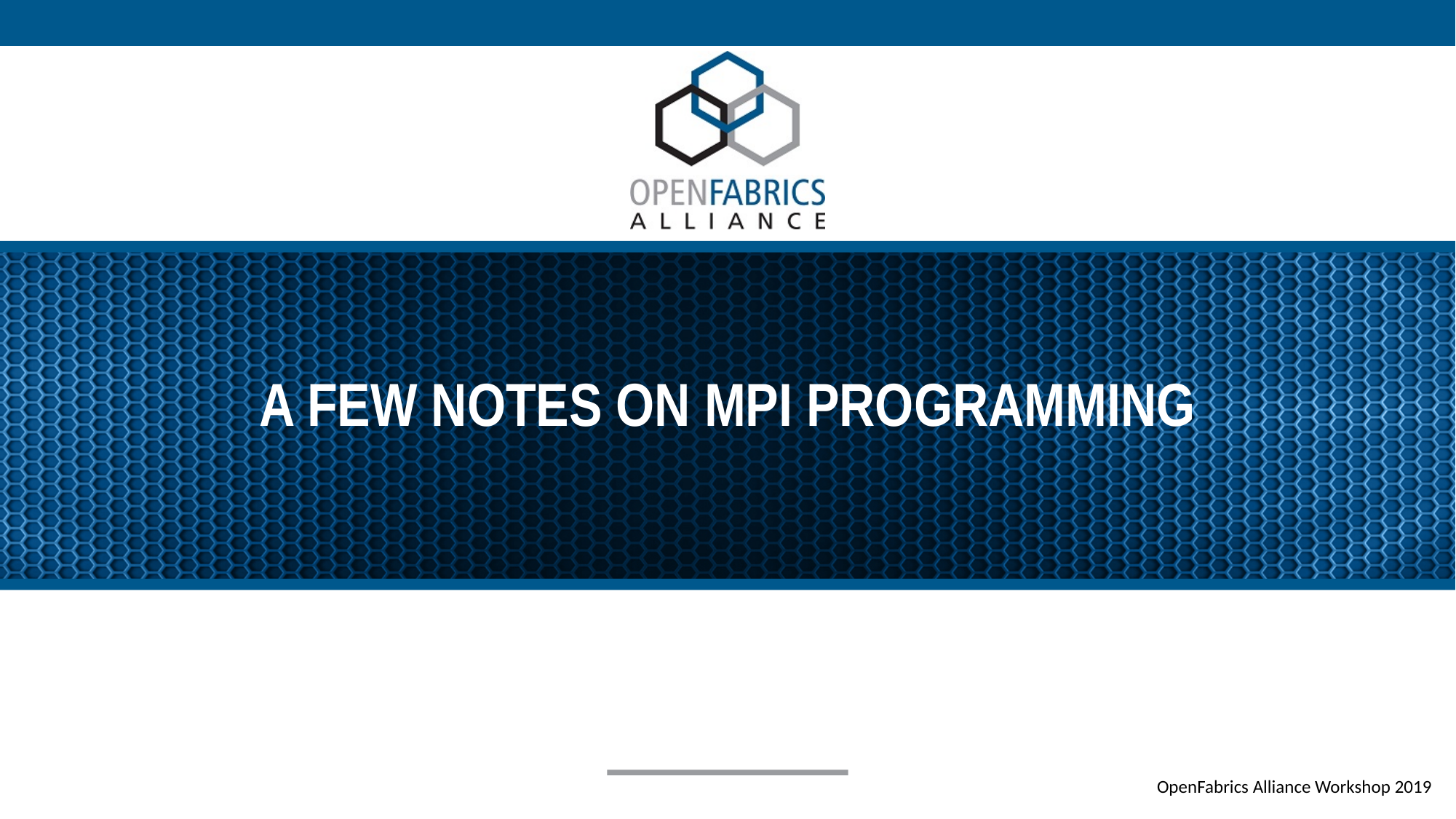

# a few notes on mpi programming
24
OpenFabrics Alliance Workshop 2019